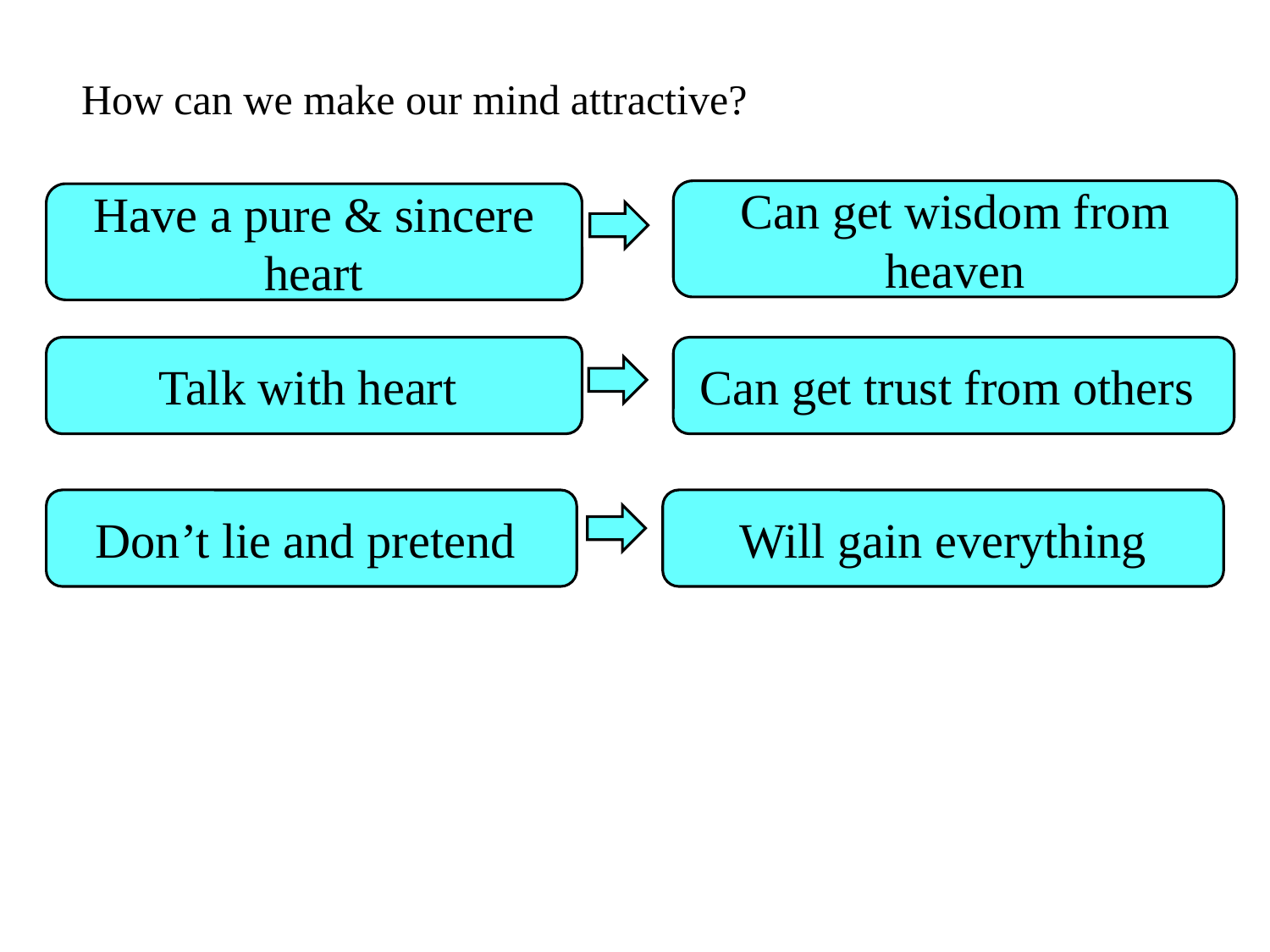

How can we make our mind attractive?
Can get wisdom from heaven
Have a pure & sincere heart

Can get trust from others
Talk with heart

Don’t lie and pretend
Will gain everything